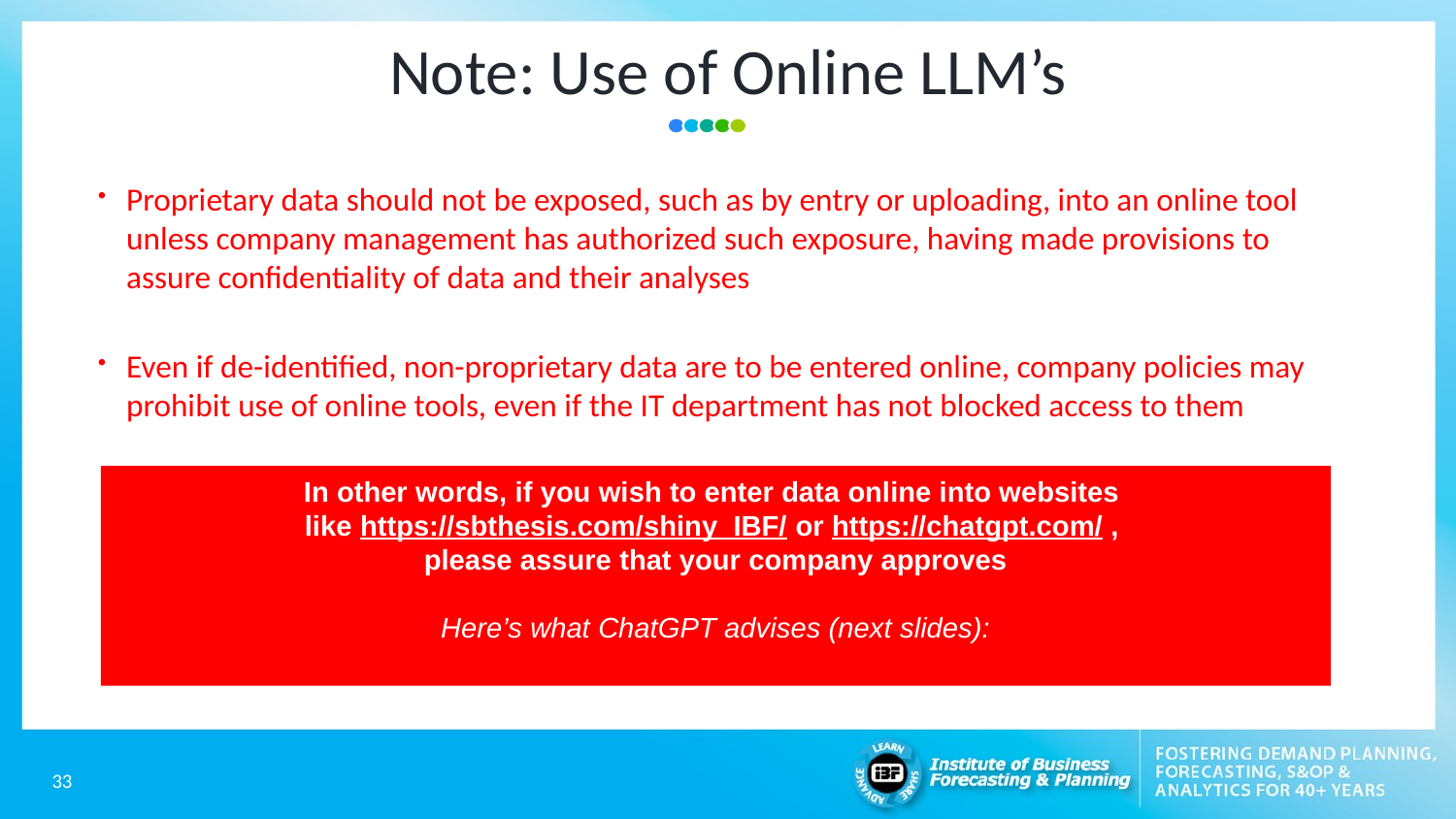

# Note: Use of Online LLM’s

Proprietary data should not be exposed, such as by entry or uploading, into an online tool unless company management has authorized such exposure, having made provisions to assure confidentiality of data and their analyses

Even if de-identified, non-proprietary data are to be entered online, company policies may prohibit use of online tools, even if the IT department has not blocked access to them

In other words, if you wish to enter data online into websites
like https://sbthesis.com/shiny_IBF/ or https://chatgpt.com/ ,
please assure that your company approves

Here’s what ChatGPT advises (next slides):